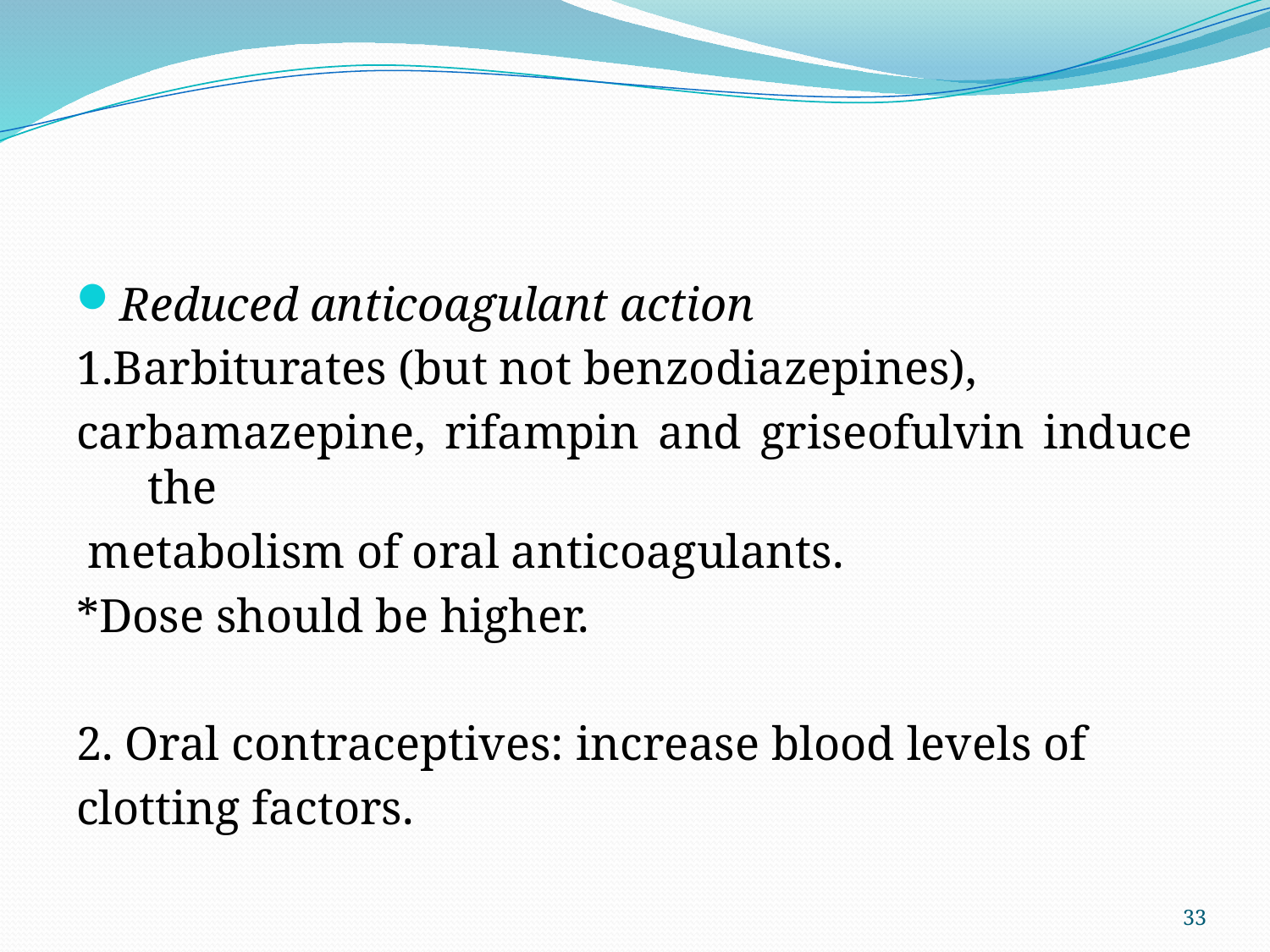

#
Reduced anticoagulant action
1.Barbiturates (but not benzodiazepines),
carbamazepine, rifampin and griseofulvin induce the
 metabolism of oral anticoagulants.
*Dose should be higher.

2. Oral contraceptives: increase blood levels of
clotting factors.

33